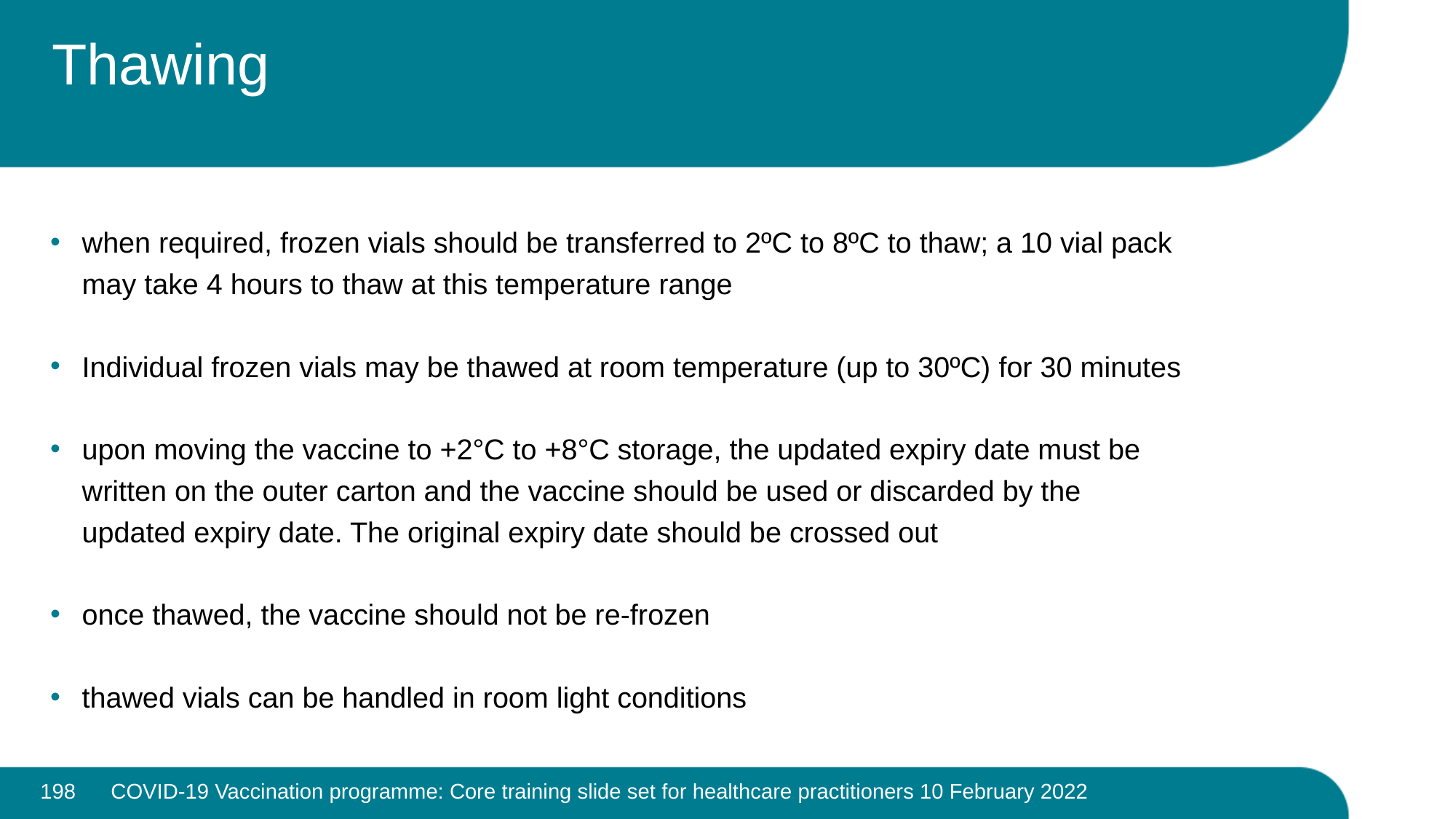

# Thawing
when required, frozen vials should be transferred to 2ºC to 8ºC to thaw; a 10 vial pack may take 4 hours to thaw at this temperature range

Individual frozen vials may be thawed at room temperature (up to 30ºC) for 30 minutes

upon moving the vaccine to +2°C to +8°C storage, the updated expiry date must be written on the outer carton and the vaccine should be used or discarded by the updated expiry date. The original expiry date should be crossed out

once thawed, the vaccine should not be re-frozen

thawed vials can be handled in room light conditions

198
COVID-19 Vaccination programme: Core training slide set for healthcare practitioners 10 February 2022